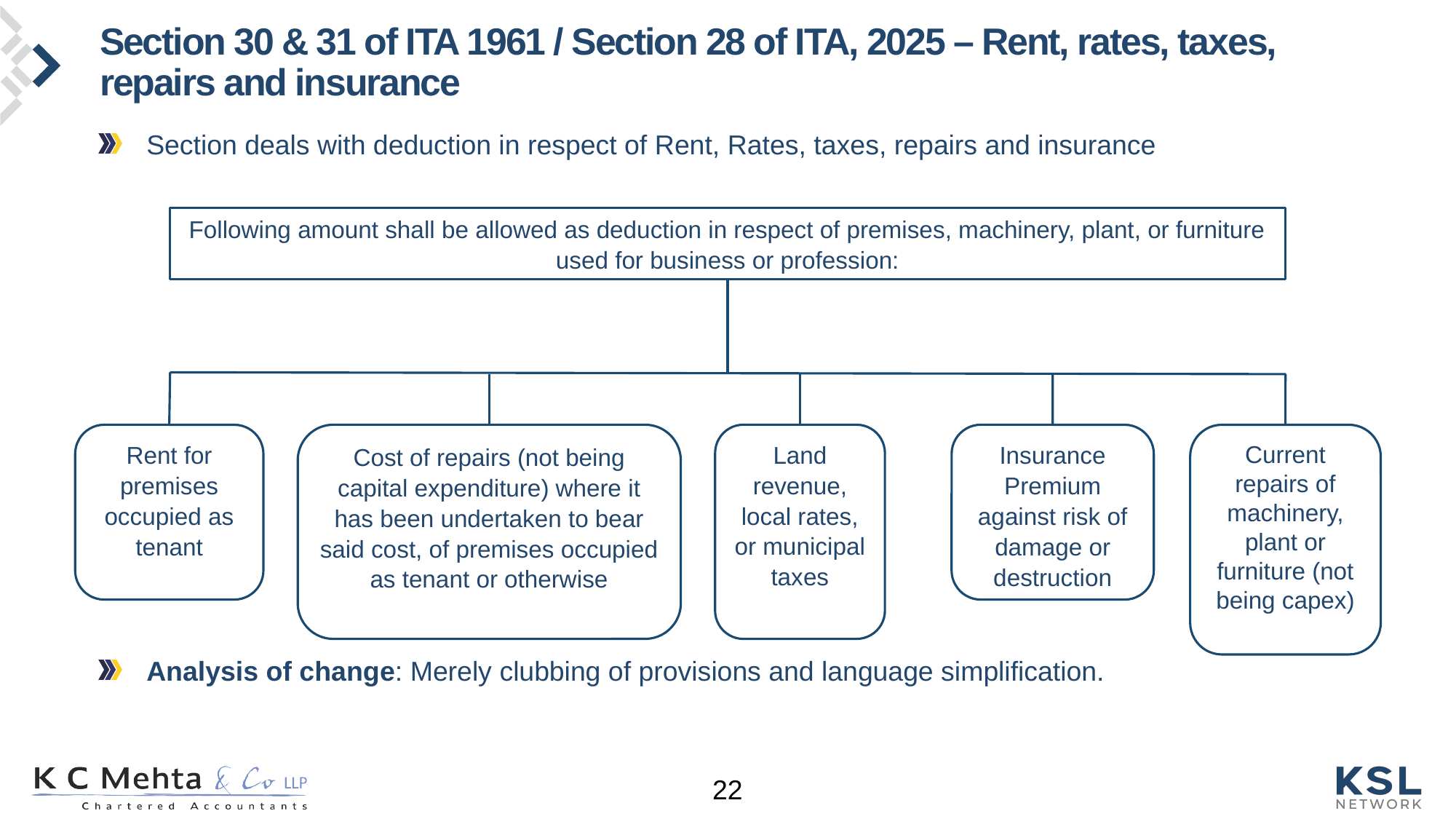

# Section 30 & 31 of ITA 1961 / Section 28 of ITA, 2025 – Rent, rates, taxes, repairs and insurance
Section deals with deduction in respect of Rent, Rates, taxes, repairs and insurance

Analysis of change: Merely clubbing of provisions and language simplification.
Following amount shall be allowed as deduction in respect of premises, machinery, plant, or furniture used for business or profession:
Rent for premises occupied as tenant
Land revenue, local rates, or municipal taxes
Current repairs of machinery, plant or furniture (not being capex)
Cost of repairs (not being capital expenditure) where it has been undertaken to bear said cost, of premises occupied as tenant or otherwise
Insurance Premium against risk of damage or destruction
22